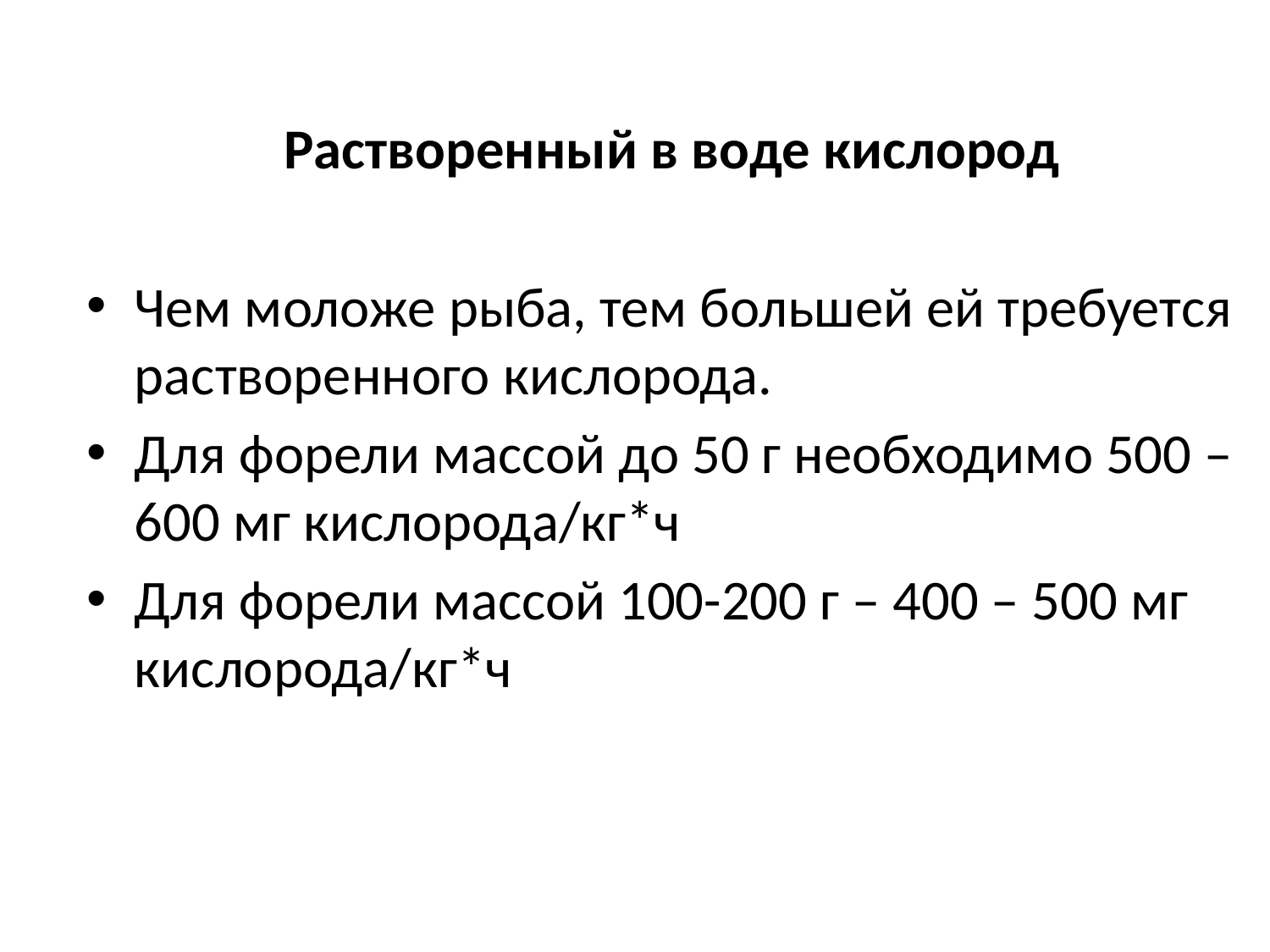

Растворенный в воде кислород

Чем моложе рыба, тем большей ей требуется растворенного кислорода.
Для форели массой до 50 г необходимо 500 – 600 мг кислорода/кг*ч
Для форели массой 100-200 г – 400 – 500 мг кислорода/кг*ч